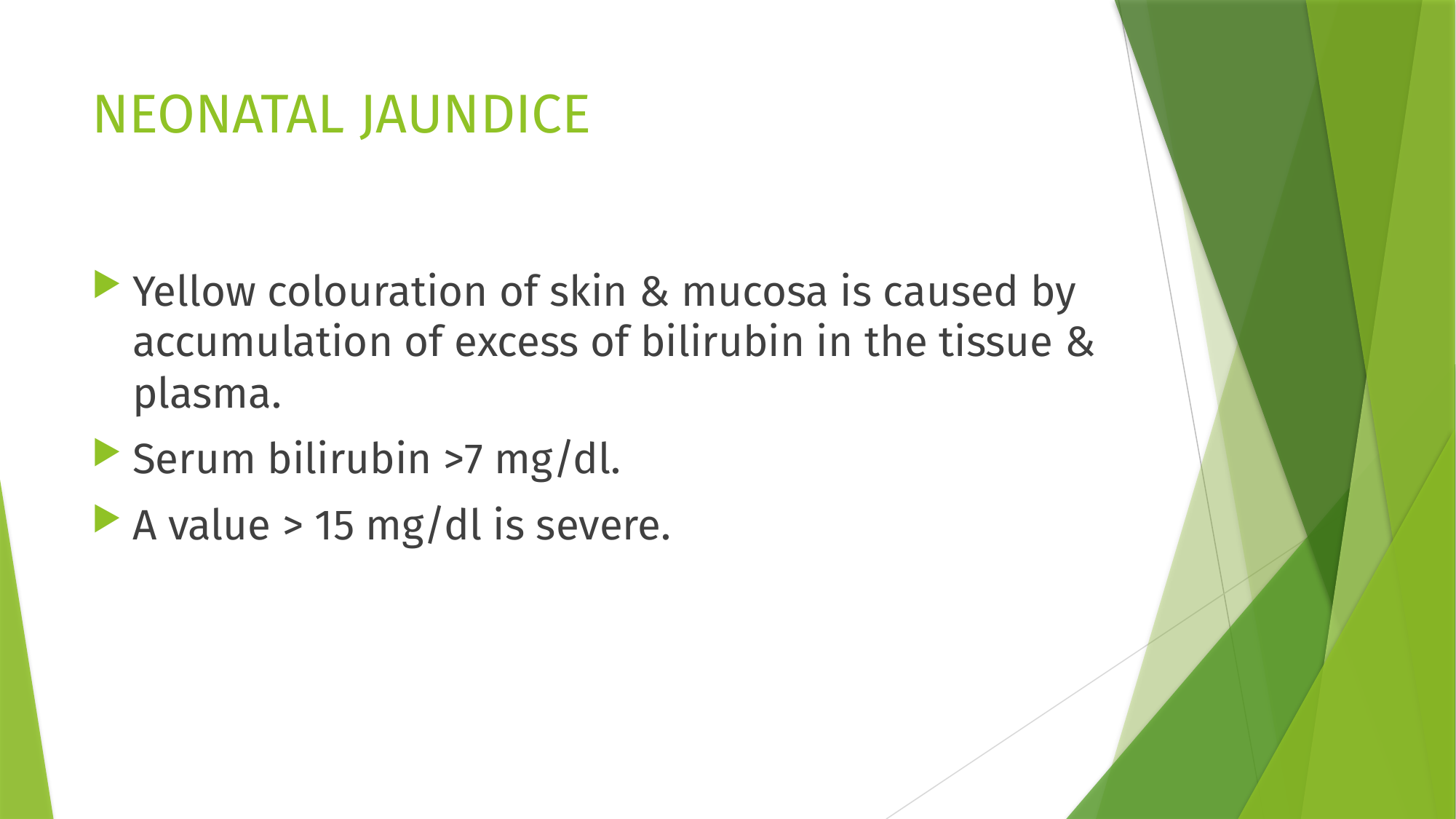

# NEONATAL JAUNDICE
Yellow colouration of skin & mucosa is caused by accumulation of excess of bilirubin in the tissue & plasma.
Serum bilirubin >7 mg/dl.
A value > 15 mg/dl is severe.